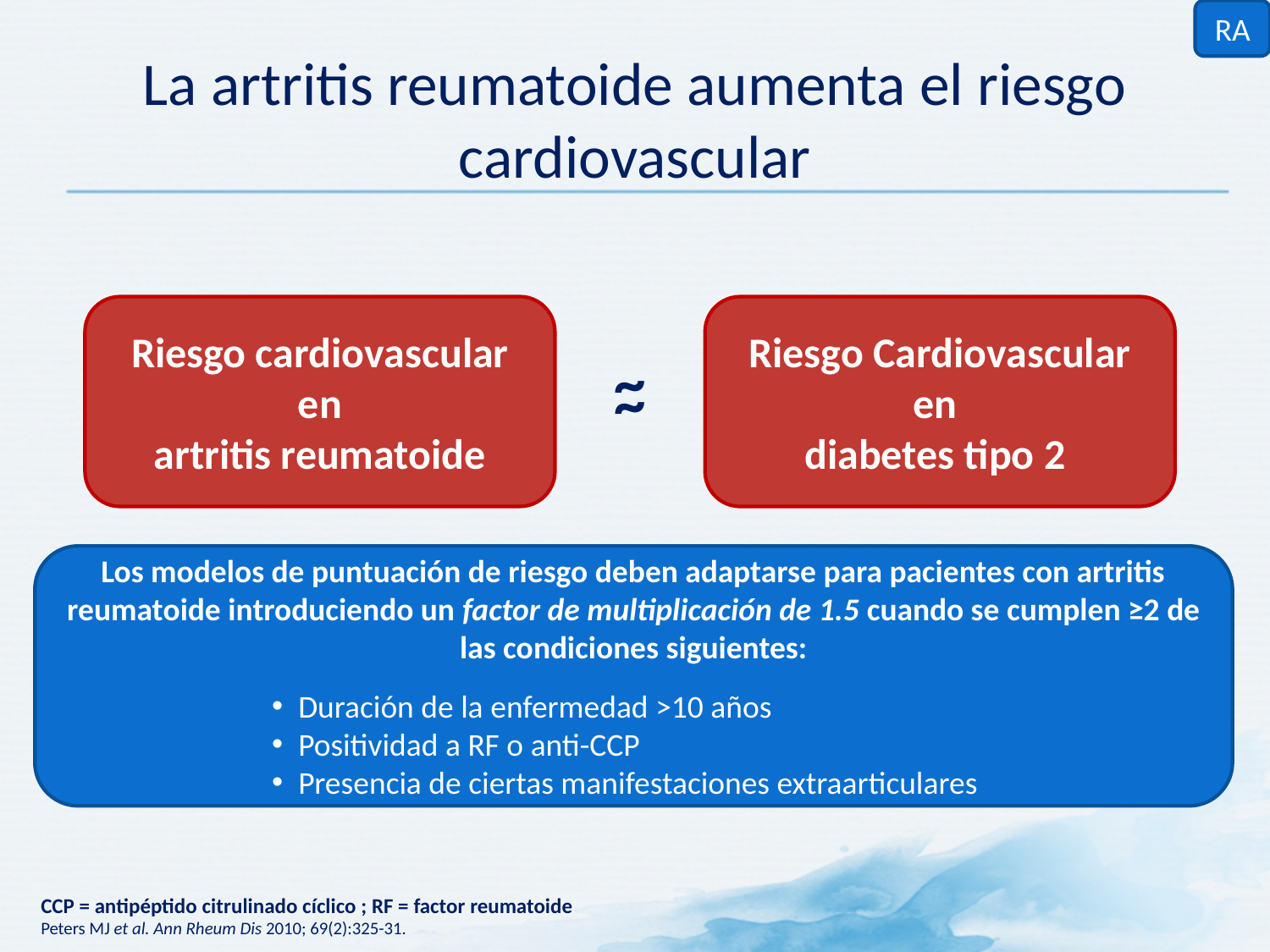

RA
# La artritis reumatoide aumenta el riesgo cardiovascular
Riesgo cardiovascular en
artritis reumatoide
Riesgo Cardiovascular en
diabetes tipo 2
~
~
Los modelos de puntuación de riesgo deben adaptarse para pacientes con artritis reumatoide introduciendo un factor de multiplicación de 1.5 cuando se cumplen ≥2 de las condiciones siguientes:
Duración de la enfermedad >10 años
Positividad a RF o anti-CCP
Presencia de ciertas manifestaciones extraarticulares
CCP = antipéptido citrulinado cíclico ; RF = factor reumatoide
Peters MJ et al. Ann Rheum Dis 2010; 69(2):325-31.